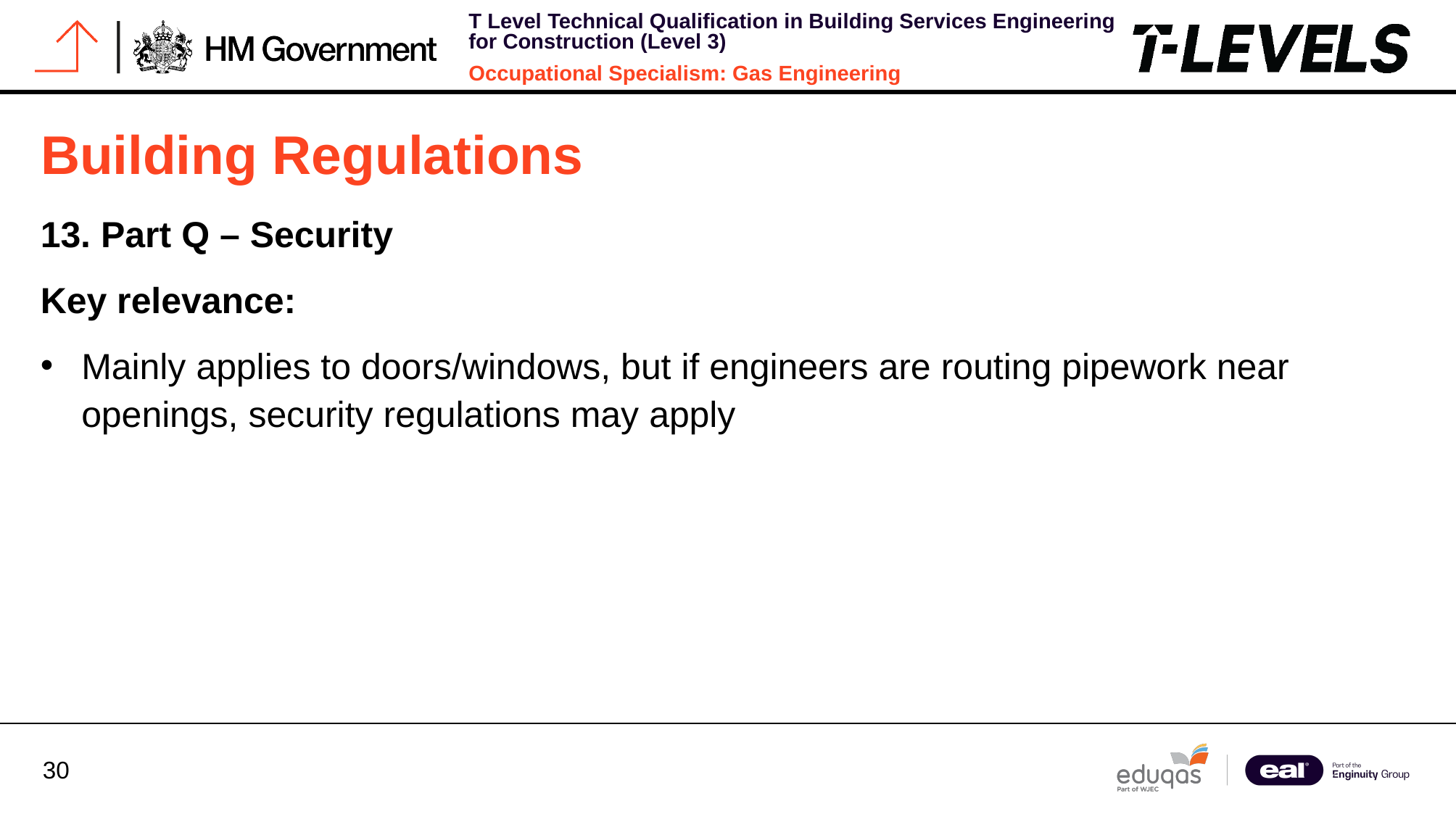

# Building Regulations
13. Part Q – Security
Key relevance:
Mainly applies to doors/windows, but if engineers are routing pipework near openings, security regulations may apply